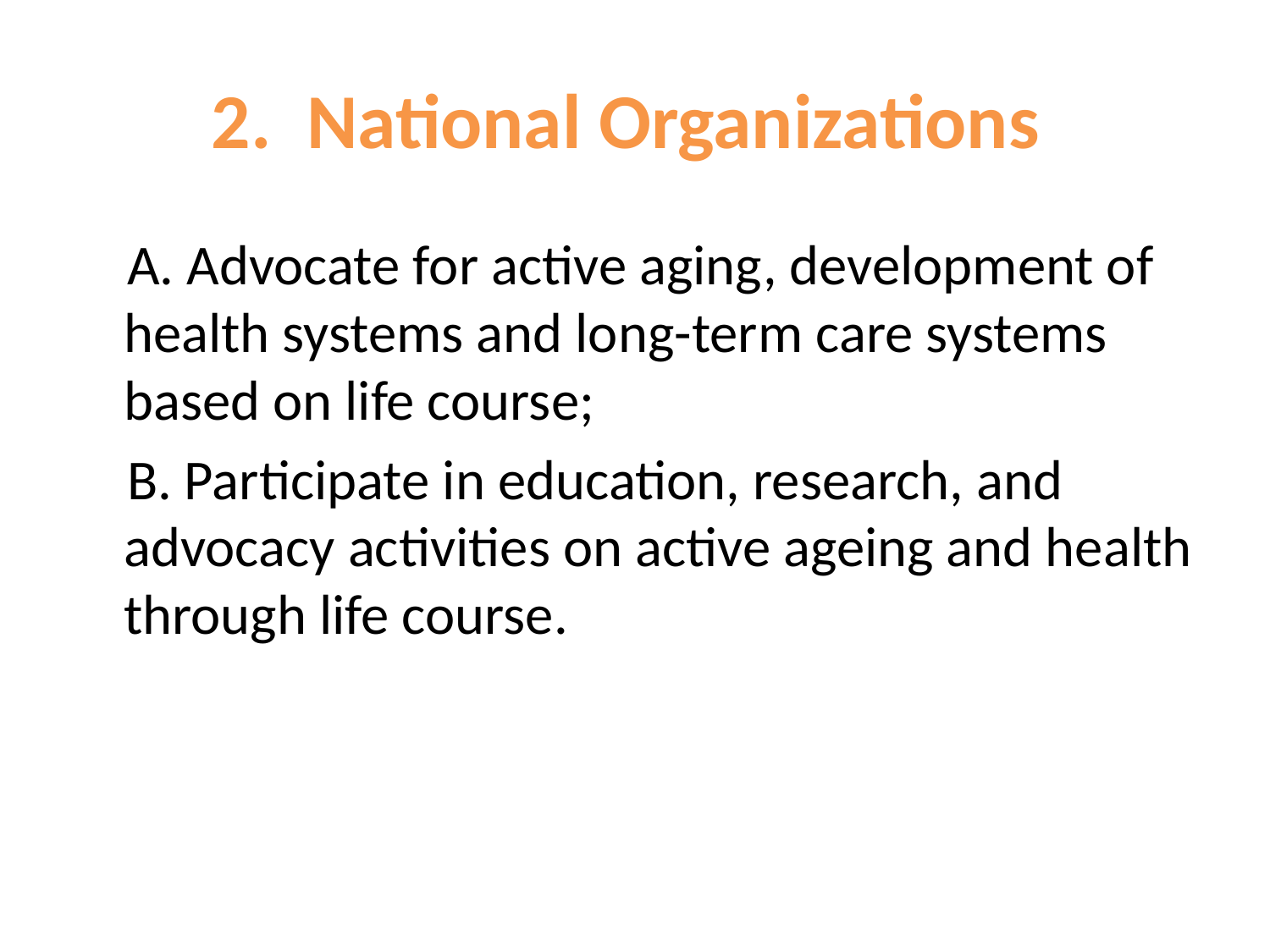

# 2.  National Organizations
    A. Advocate for active aging, development of health systems and long-term care systems based on life course;
    B. Participate in education, research, and advocacy activities on active ageing and health through life course.